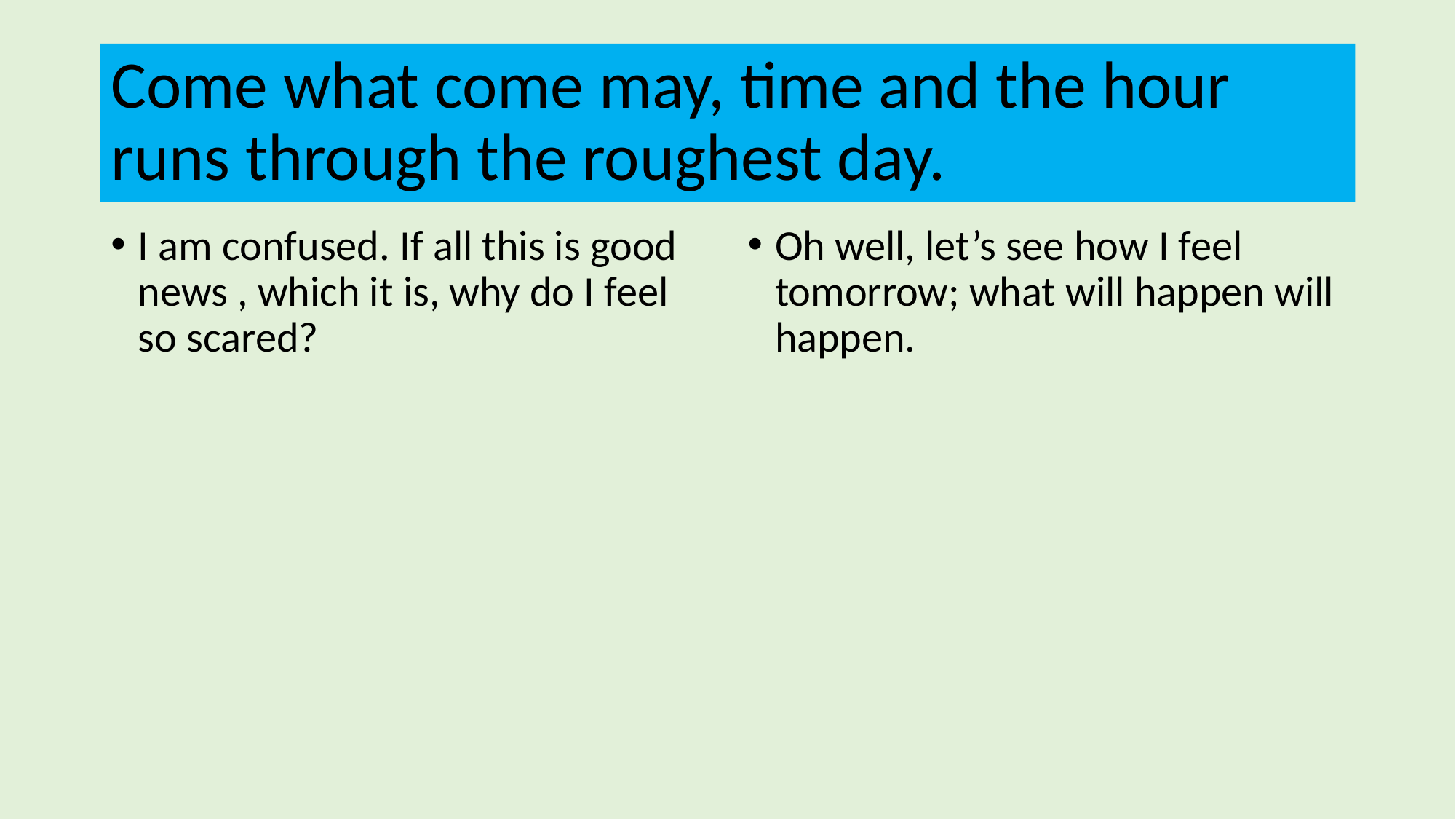

# Come what come may, time and the hour runs through the roughest day.
I am confused. If all this is good news , which it is, why do I feel so scared?
Oh well, let’s see how I feel tomorrow; what will happen will happen.